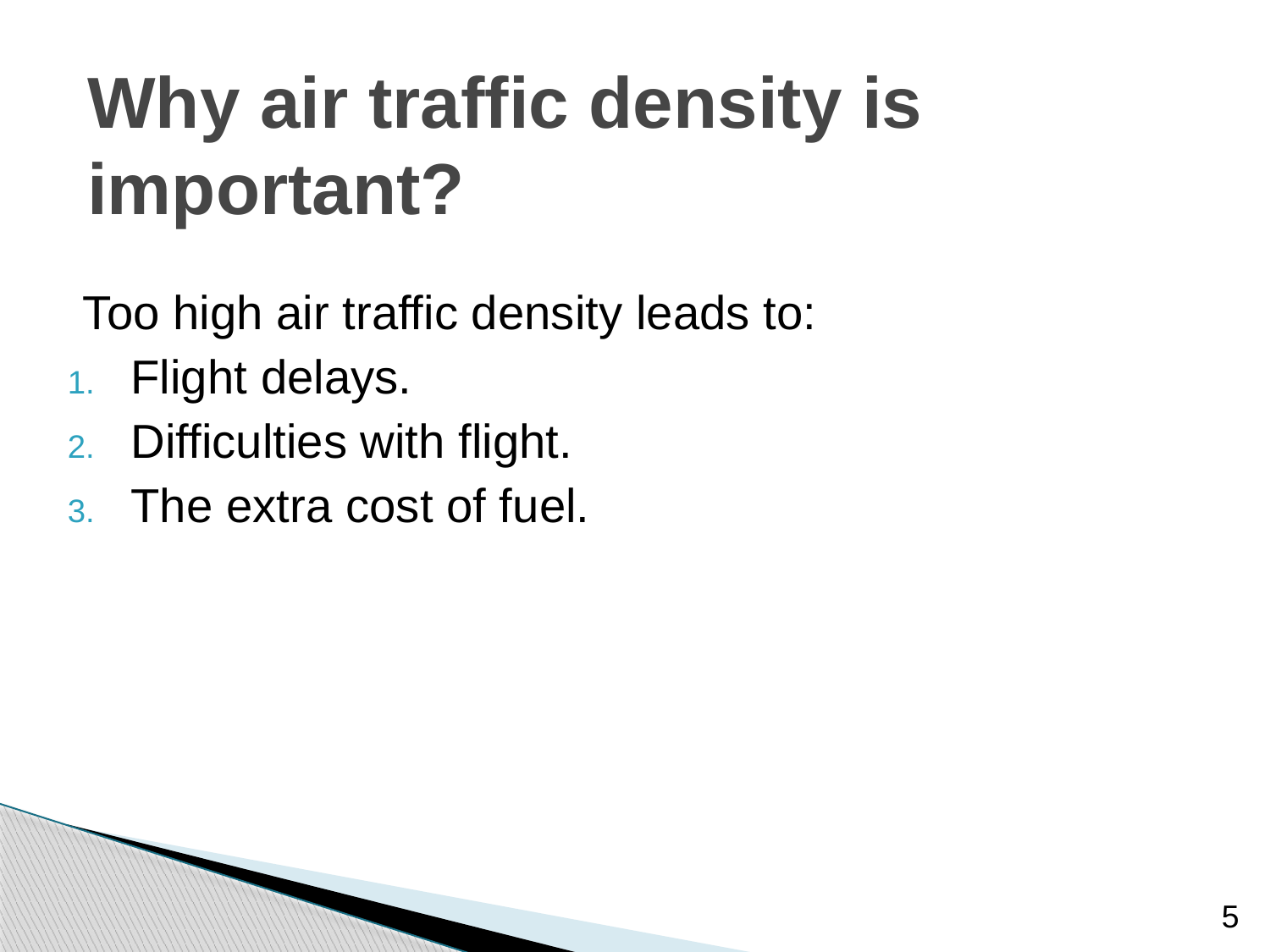

# Why air traffic density is important?
Too high air traffic density leads to:
Flight delays.
Difficulties with flight.
The extra cost of fuel.
5